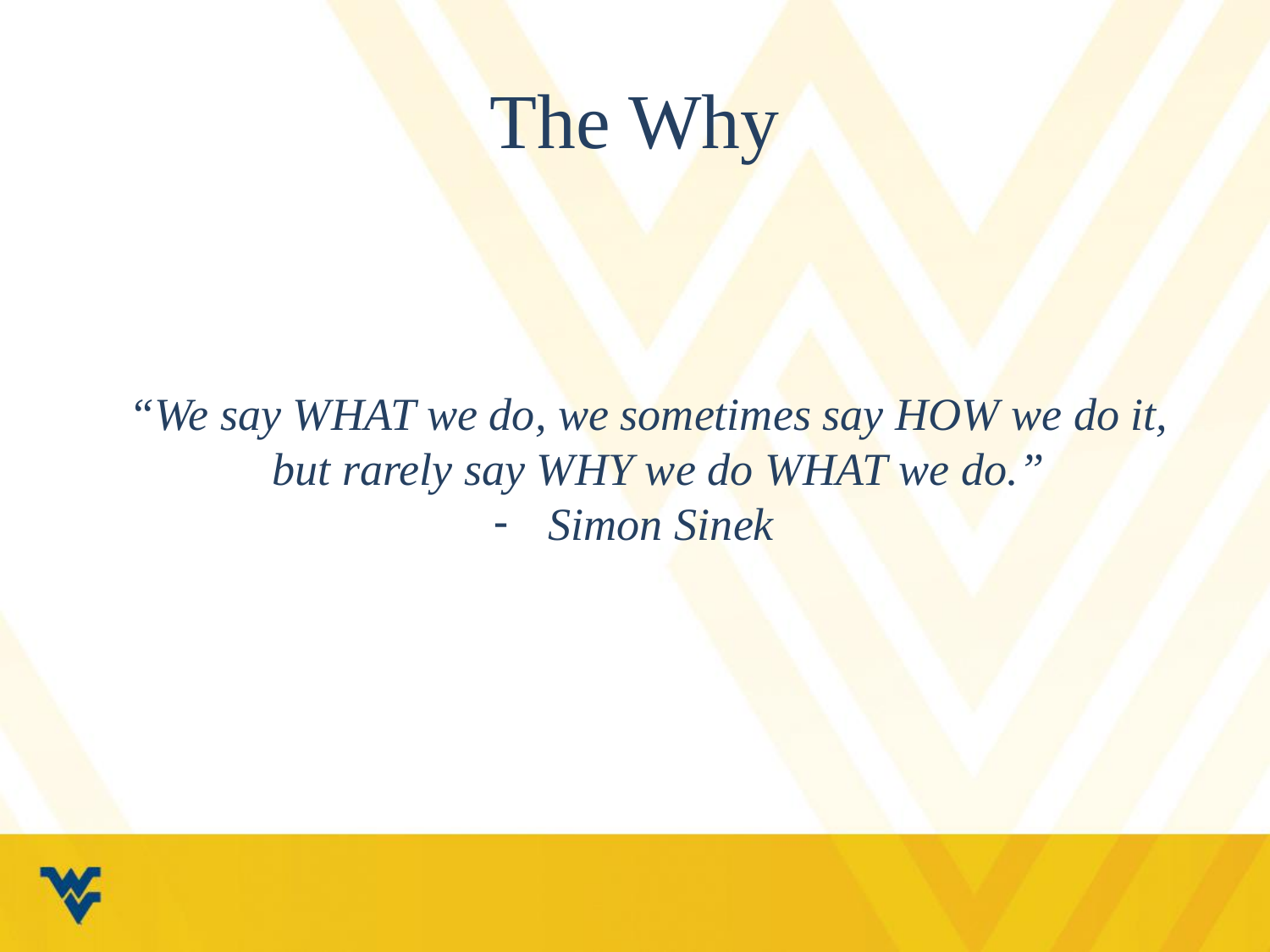

# The Why
“We say WHAT we do, we sometimes say HOW we do it, but rarely say WHY we do WHAT we do.”
Simon Sinek